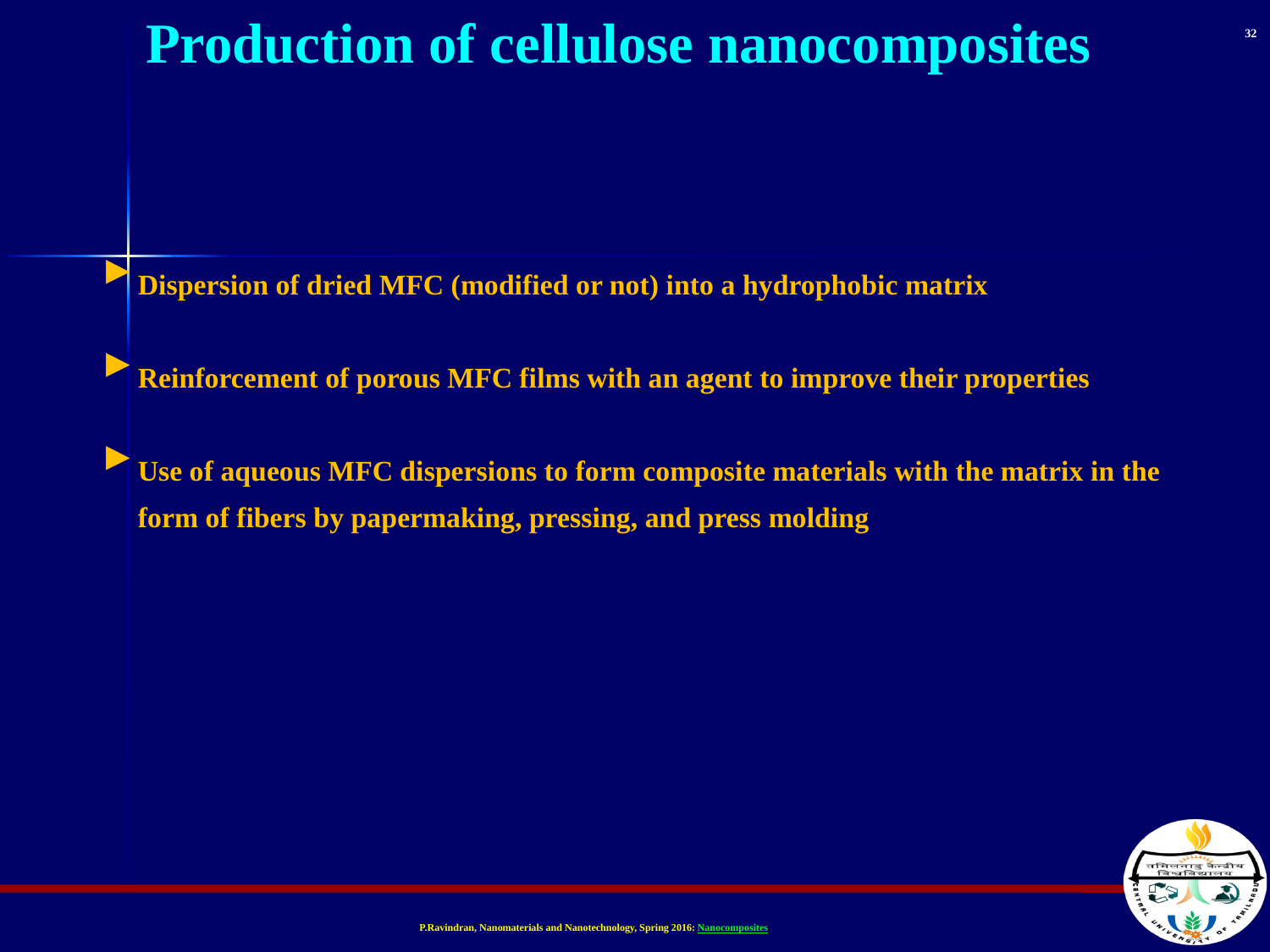

Production of cellulose nanocomposites
32
Dispersion of dried MFC (modified or not) into a hydrophobic matrix

Reinforcement of porous MFC films with an agent to improve their properties

Use of aqueous MFC dispersions to form composite materials with the matrix in the form of fibers by papermaking, pressing, and press molding